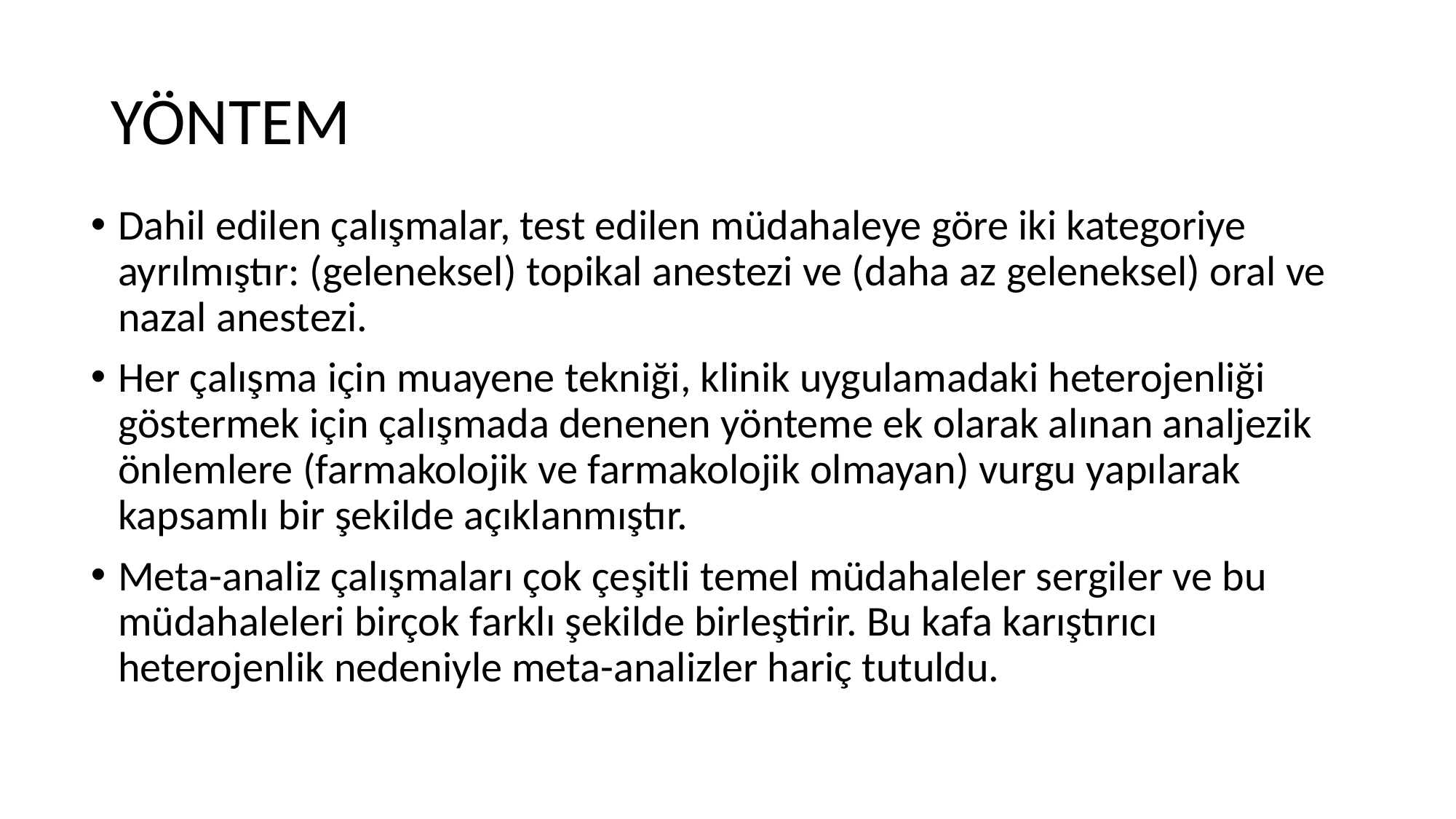

# YÖNTEM
Dahil edilen çalışmalar, test edilen müdahaleye göre iki kategoriye ayrılmıştır: (geleneksel) topikal anestezi ve (daha az geleneksel) oral ve nazal anestezi.
Her çalışma için muayene tekniği, klinik uygulamadaki heterojenliği göstermek için çalışmada denenen yönteme ek olarak alınan analjezik önlemlere (farmakolojik ve farmakolojik olmayan) vurgu yapılarak kapsamlı bir şekilde açıklanmıştır.
Meta-analiz çalışmaları çok çeşitli temel müdahaleler sergiler ve bu müdahaleleri birçok farklı şekilde birleştirir. Bu kafa karıştırıcı heterojenlik nedeniyle meta-analizler hariç tutuldu.